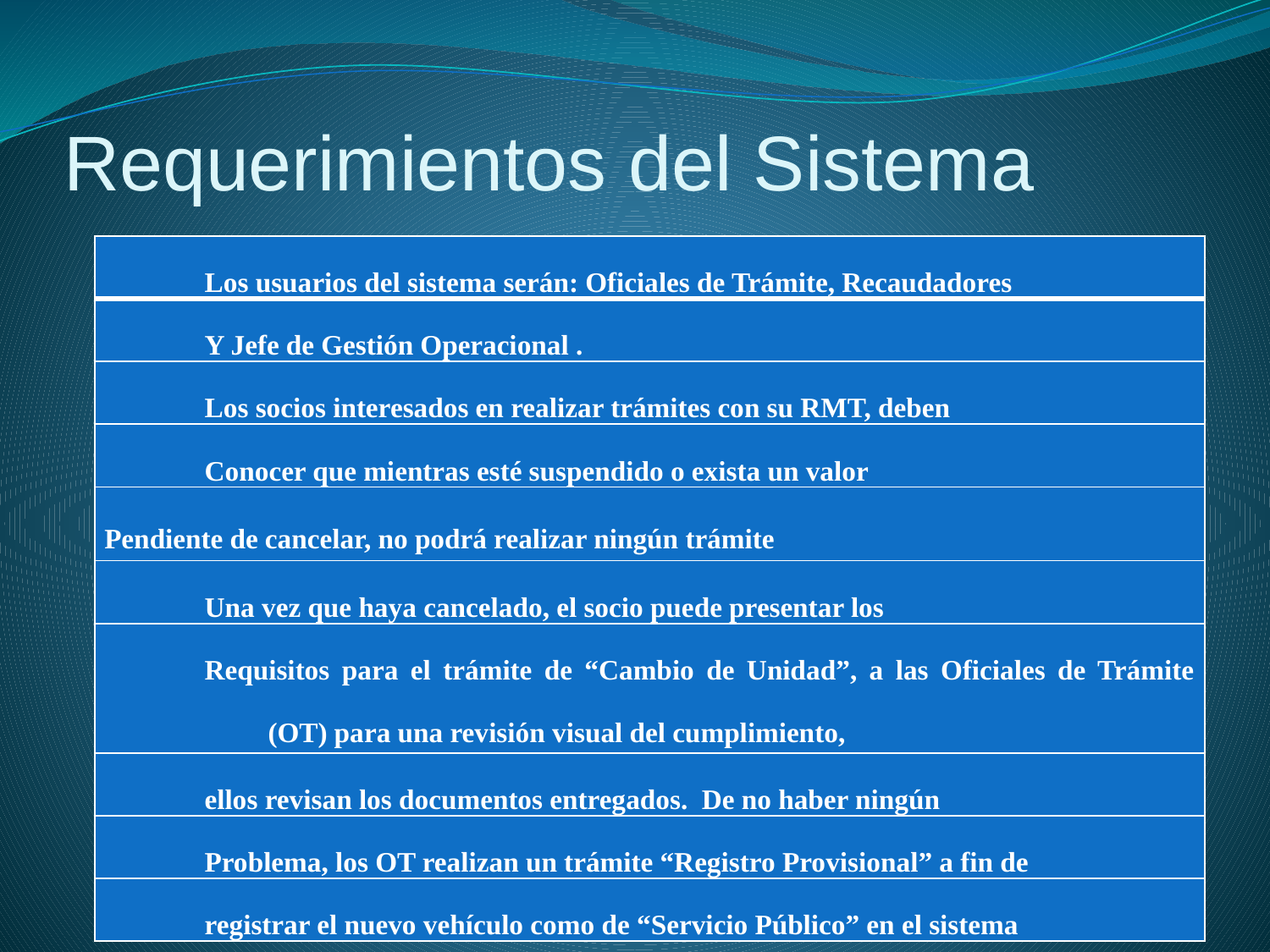

# Requerimientos del Sistema
| Los usuarios del sistema serán: Oficiales de Trámite, Recaudadores |
| --- |
| Y Jefe de Gestión Operacional . |
| Los socios interesados en realizar trámites con su RMT, deben |
| Conocer que mientras esté suspendido o exista un valor |
| Pendiente de cancelar, no podrá realizar ningún trámite |
| Una vez que haya cancelado, el socio puede presentar los |
| Requisitos para el trámite de “Cambio de Unidad”, a las Oficiales de Trámite (OT) para una revisión visual del cumplimiento, |
| ellos revisan los documentos entregados. De no haber ningún |
| Problema, los OT realizan un trámite “Registro Provisional” a fin de |
| registrar el nuevo vehículo como de “Servicio Público” en el sistema |